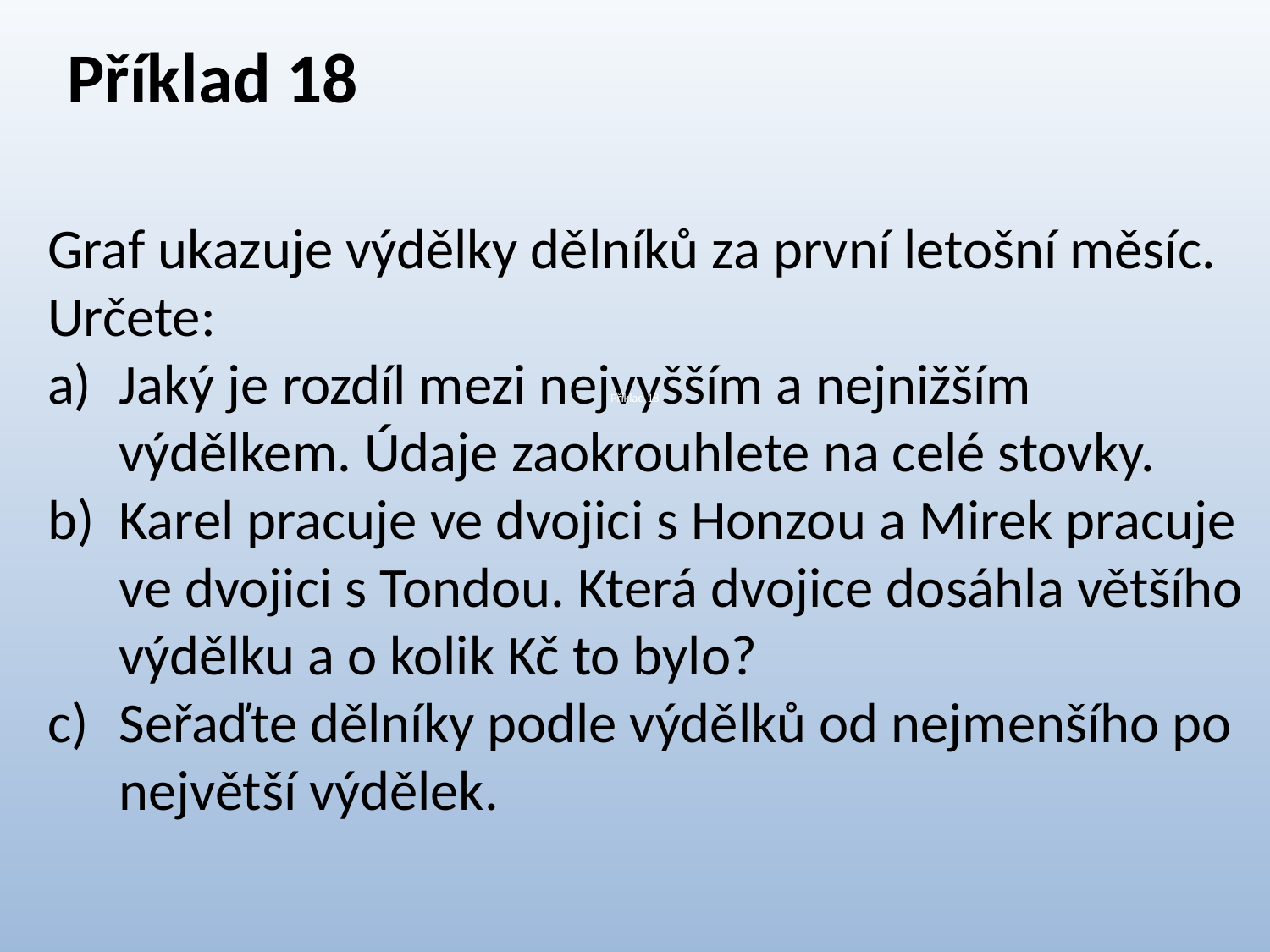

Příklad 18
Graf ukazuje výdělky dělníků za první letošní měsíc. Určete:
Jaký je rozdíl mezi nejvyšším a nejnižším výdělkem. Údaje zaokrouhlete na celé stovky.
Karel pracuje ve dvojici s Honzou a Mirek pracuje ve dvojici s Tondou. Která dvojice dosáhla většího výdělku a o kolik Kč to bylo?
Seřaďte dělníky podle výdělků od nejmenšího po největší výdělek.

# Příklad 18